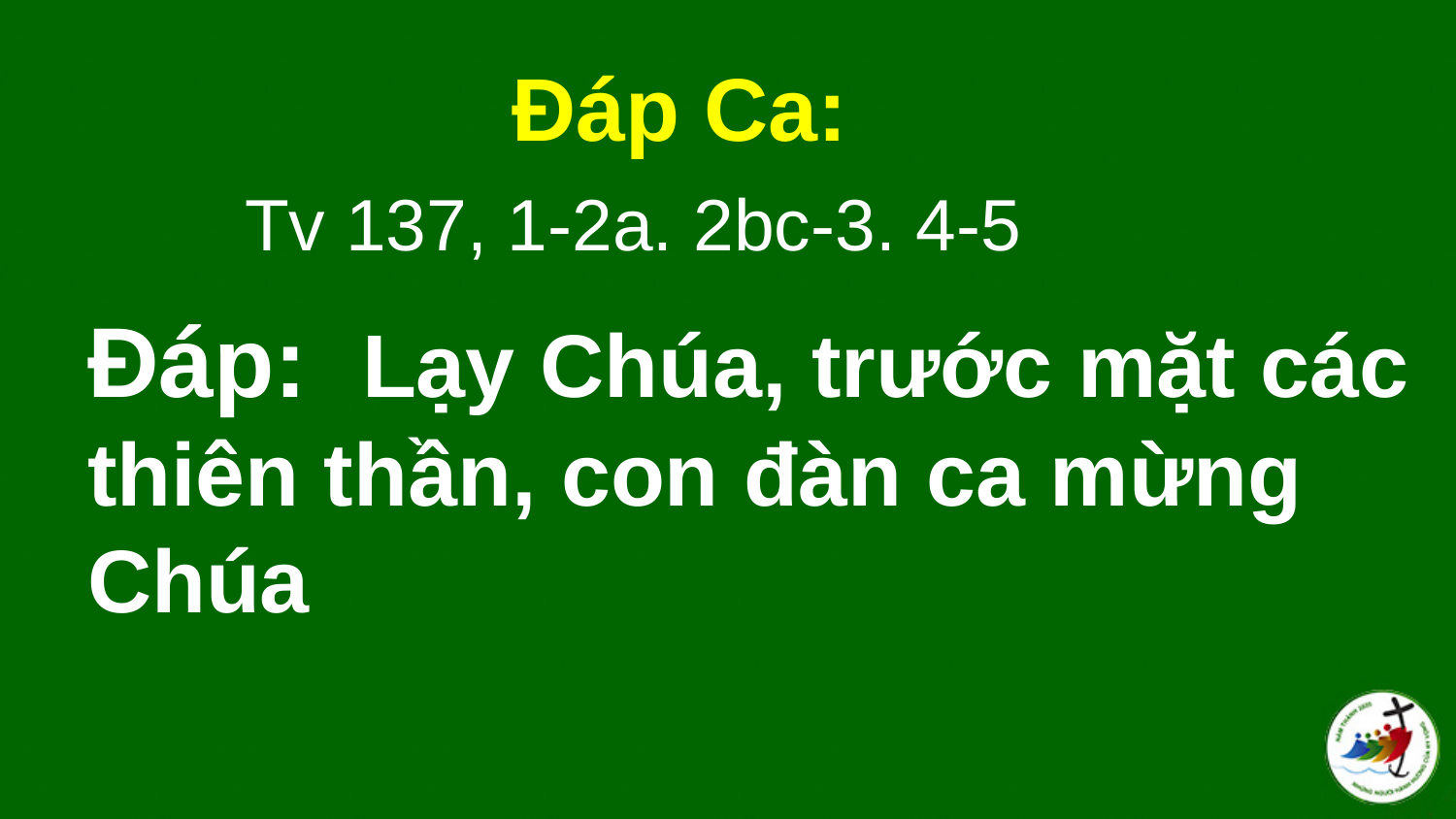

Đáp Ca:
Tv 137, 1-2a. 2bc-3. 4-5
# Ðáp:  Lạy Chúa, trước mặt các thiên thần, con đàn ca mừng Chúa